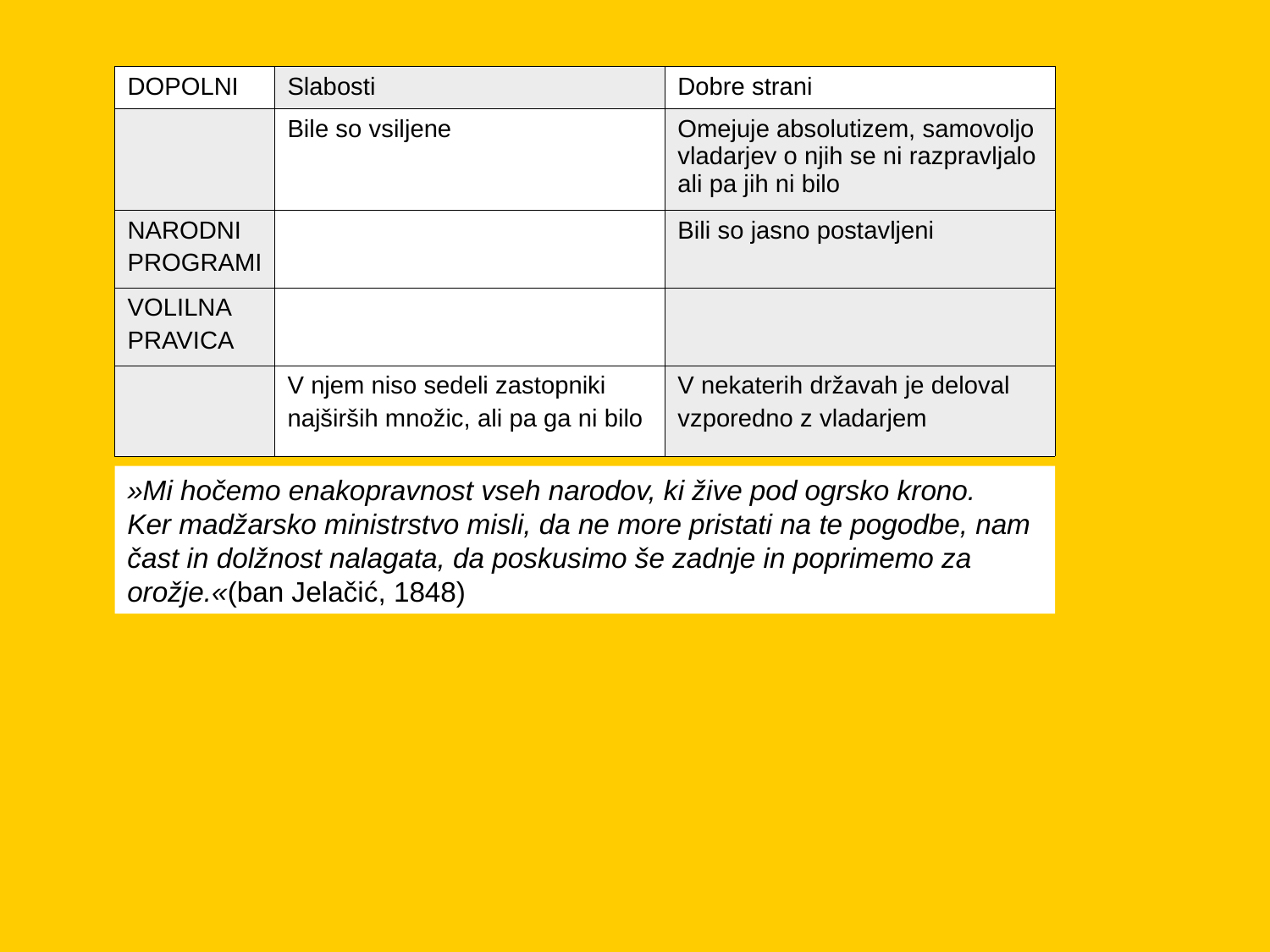

| DOPOLNI | Slabosti | Dobre strani |
| --- | --- | --- |
|  | Bile so vsiljene | Omejuje absolutizem, samovoljo vladarjev o njih se ni razpravljalo ali pa jih ni bilo |
| NARODNI PROGRAMI |  | Bili so jasno postavljeni |
| VOLILNA PRAVICA |  |  |
|  | V njem niso sedeli zastopniki najširših množic, ali pa ga ni bilo | V nekaterih državah je deloval vzporedno z vladarjem |
»Mi hočemo enakopravnost vseh narodov, ki žive pod ogrsko krono.
Ker madžarsko ministrstvo misli, da ne more pristati na te pogodbe, nam čast in dolžnost nalagata, da poskusimo še zadnje in poprimemo za orožje.«(ban Jelačić, 1848)